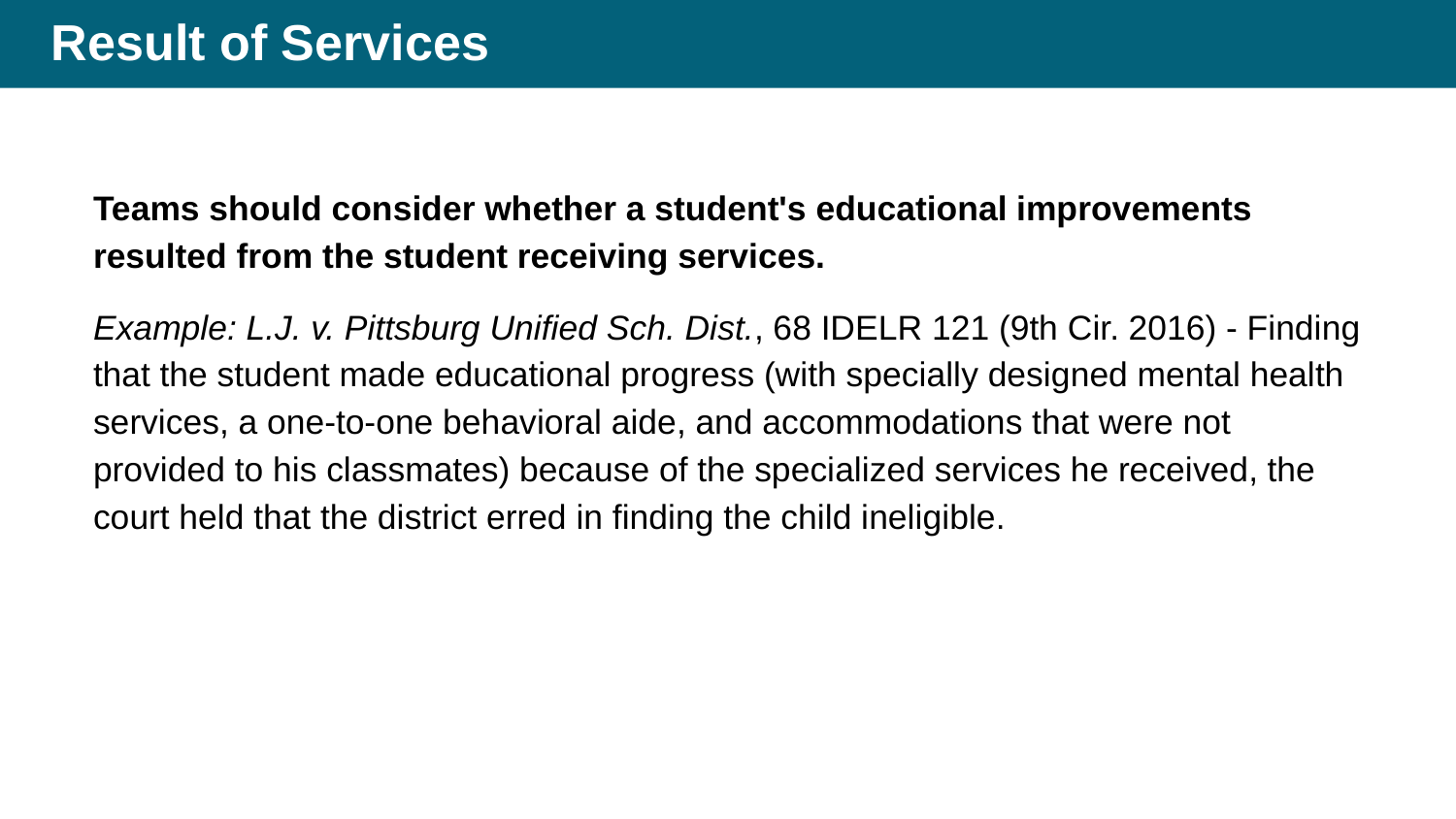

# Result of Services
Teams should consider whether a student's educational improvements resulted from the student receiving services.
Example: L.J. v. Pittsburg Unified Sch. Dist., 68 IDELR 121 (9th Cir. 2016) - Finding that the student made educational progress (with specially designed mental health services, a one-to-one behavioral aide, and accommodations that were not provided to his classmates) because of the specialized services he received, the court held that the district erred in finding the child ineligible.